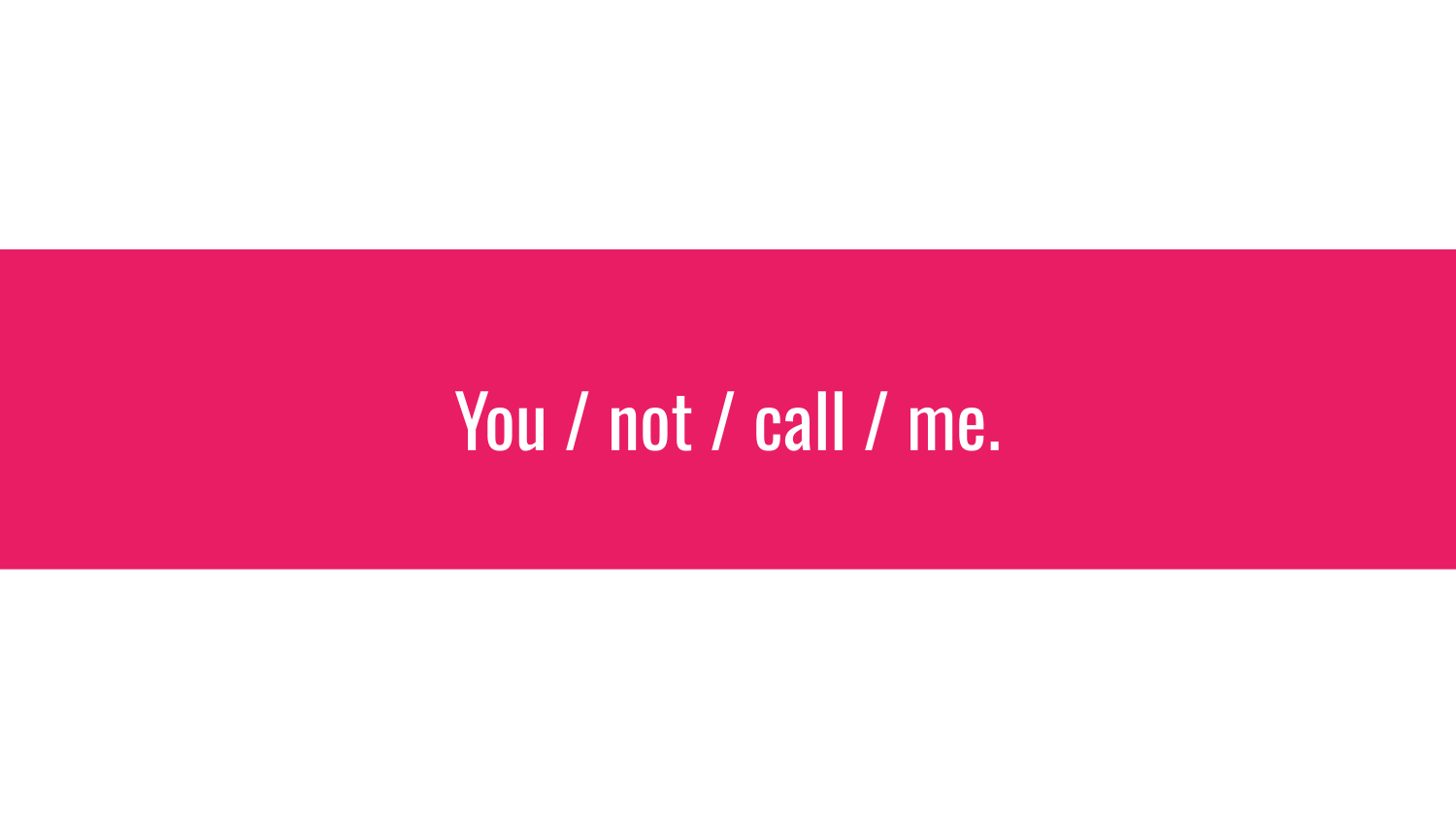

# You / not / call / me.